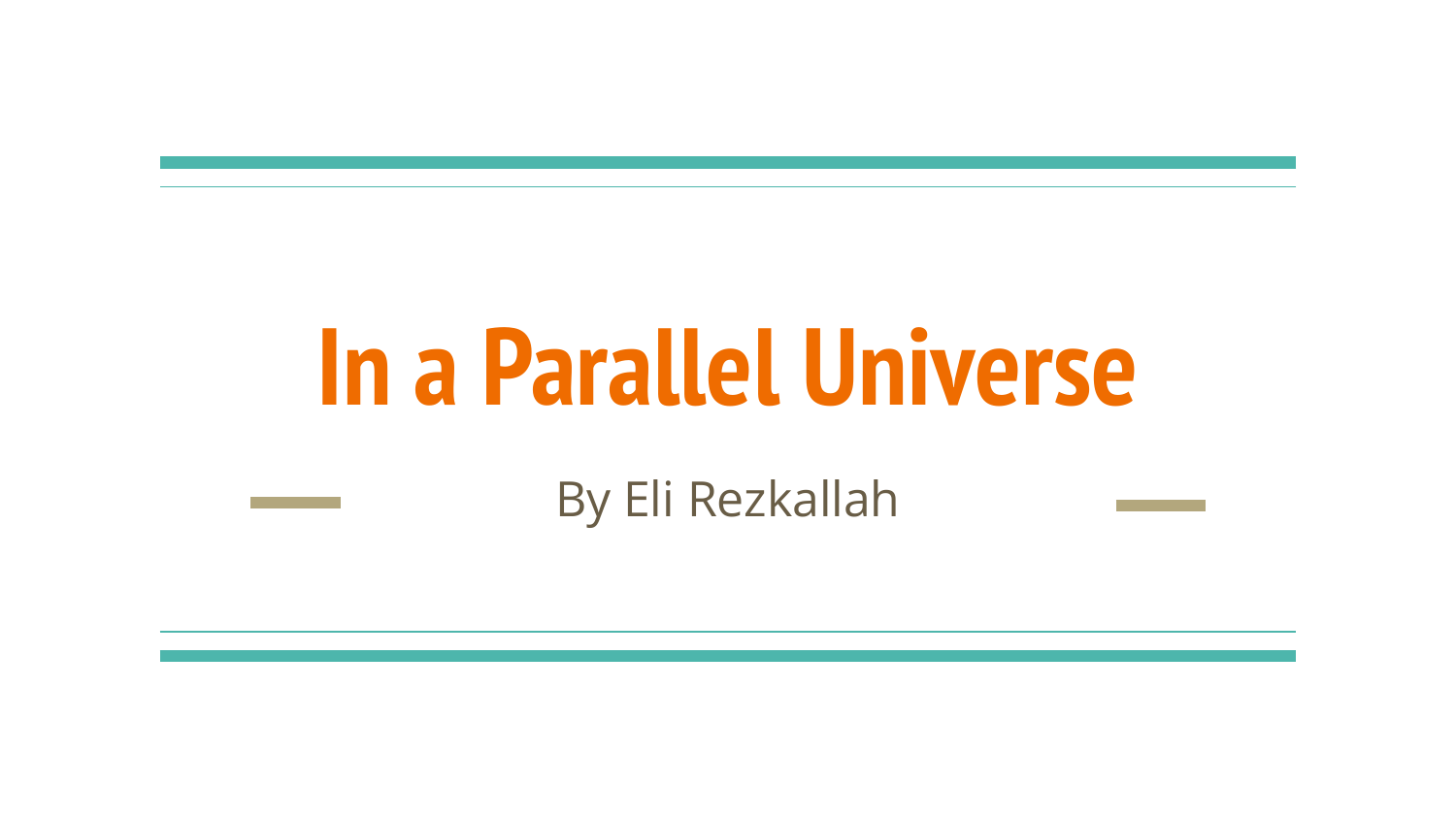

# In a Parallel Universe
By Eli Rezkallah